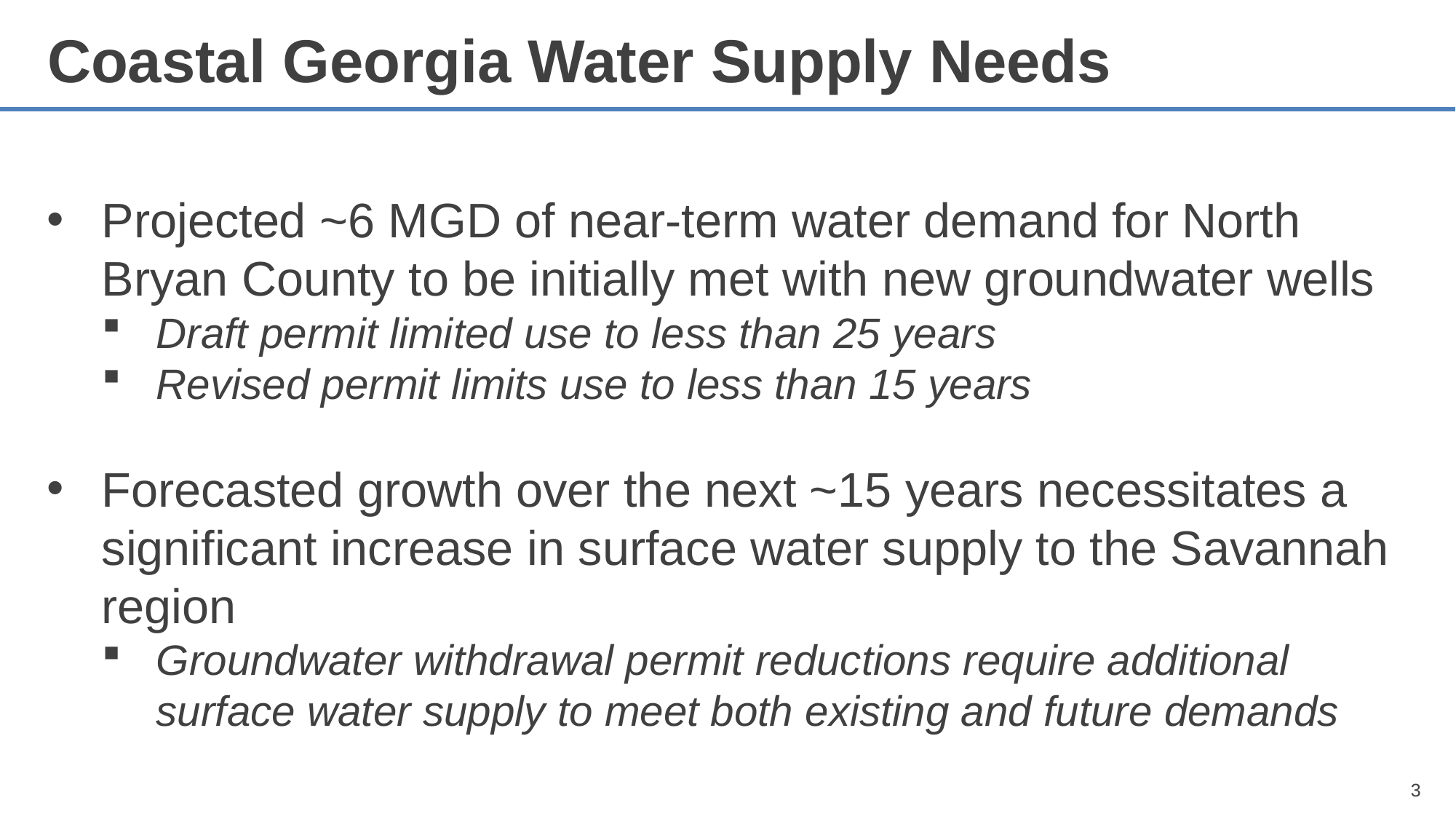

# Coastal Georgia Water Supply Needs
Projected ~6 MGD of near-term water demand for North Bryan County to be initially met with new groundwater wells
Draft permit limited use to less than 25 years
Revised permit limits use to less than 15 years

Forecasted growth over the next ~15 years necessitates a significant increase in surface water supply to the Savannah region
Groundwater withdrawal permit reductions require additional surface water supply to meet both existing and future demands